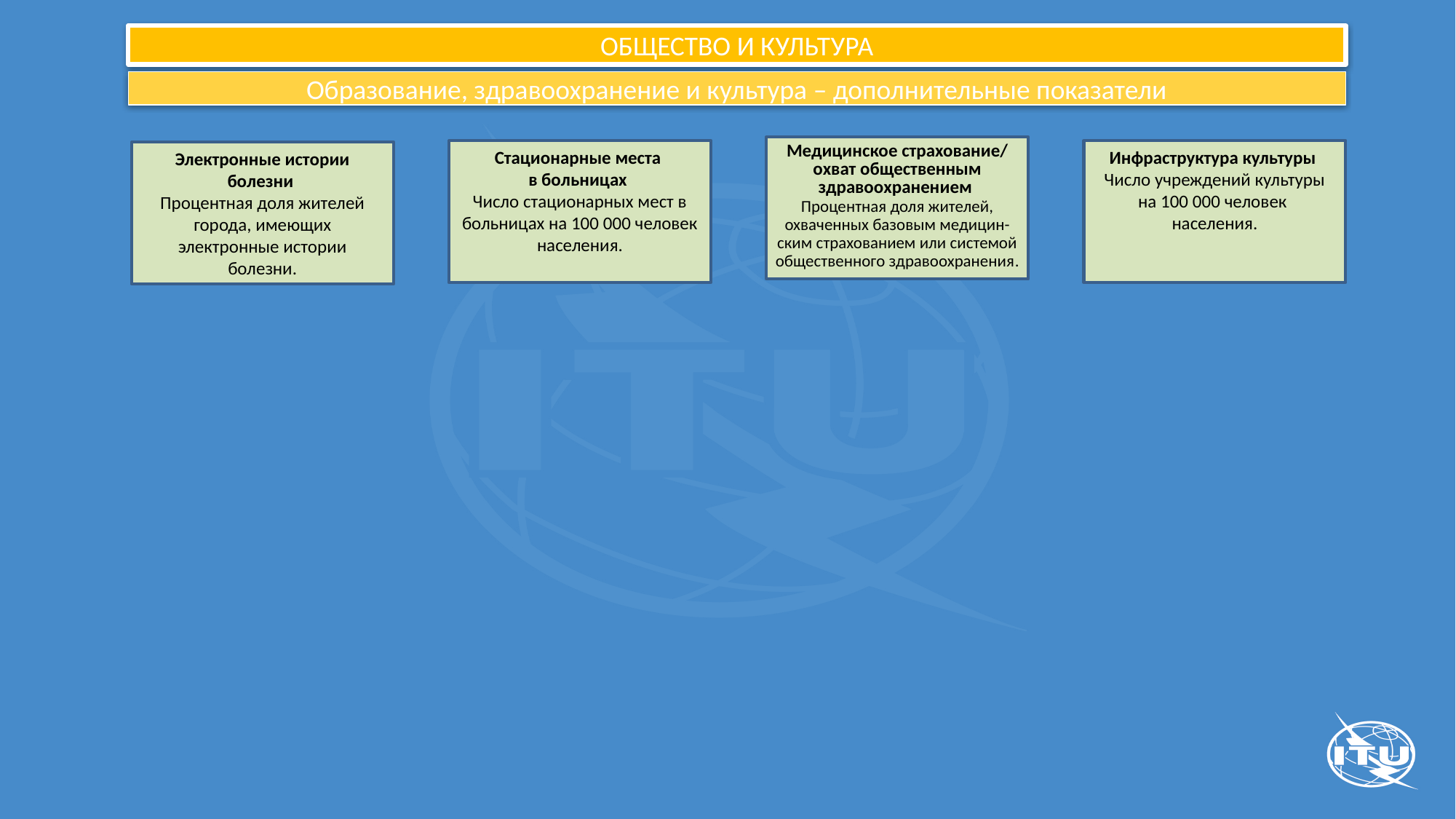

ОБЩЕСТВО И КУЛЬТУРА
Образование, здравоохранение и культура – дополнительные показатели
Медицинское страхование/
охват общественным здравоохранением
Процентная доля жителей, охваченных базовым медицин-ским страхованием или системой общественного здравоохранения.
Стационарные места
в больницах
Число стационарных мест в больницах на 100 000 человек населения.
Инфраструктура культуры
Число учреждений культуры на 100 000 человек
населения.
Электронные истории болезни
Процентная доля жителей города, имеющих электронные истории болезни.